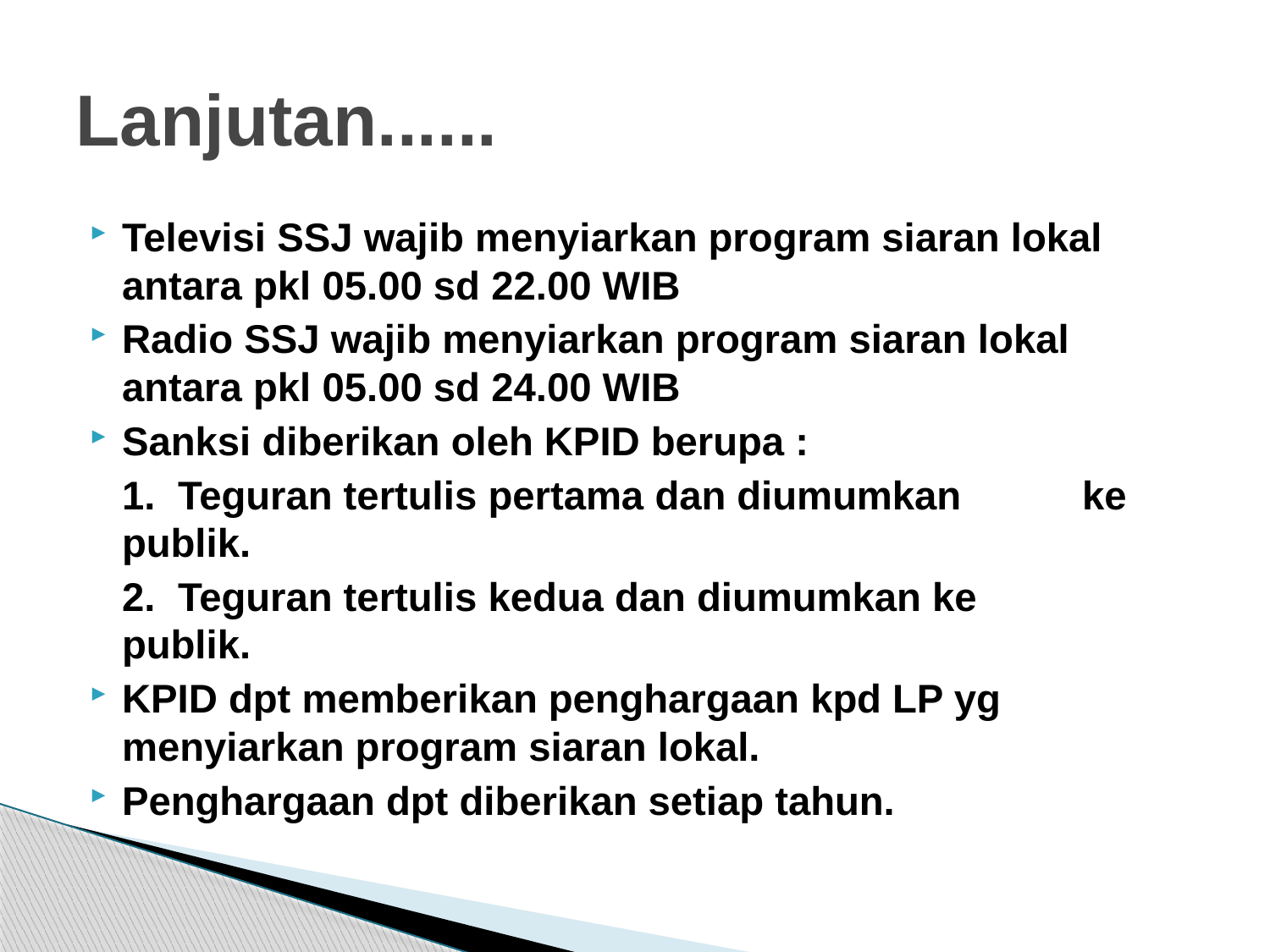

# Lanjutan......
Televisi SSJ wajib menyiarkan program siaran lokal antara pkl 05.00 sd 22.00 WIB
Radio SSJ wajib menyiarkan program siaran lokal antara pkl 05.00 sd 24.00 WIB
Sanksi diberikan oleh KPID berupa :
	1.  Teguran tertulis pertama dan diumumkan    	ke publik.
	2.  Teguran tertulis kedua dan diumumkan ke 	publik.
KPID dpt memberikan penghargaan kpd LP yg menyiarkan program siaran lokal.
Penghargaan dpt diberikan setiap tahun.